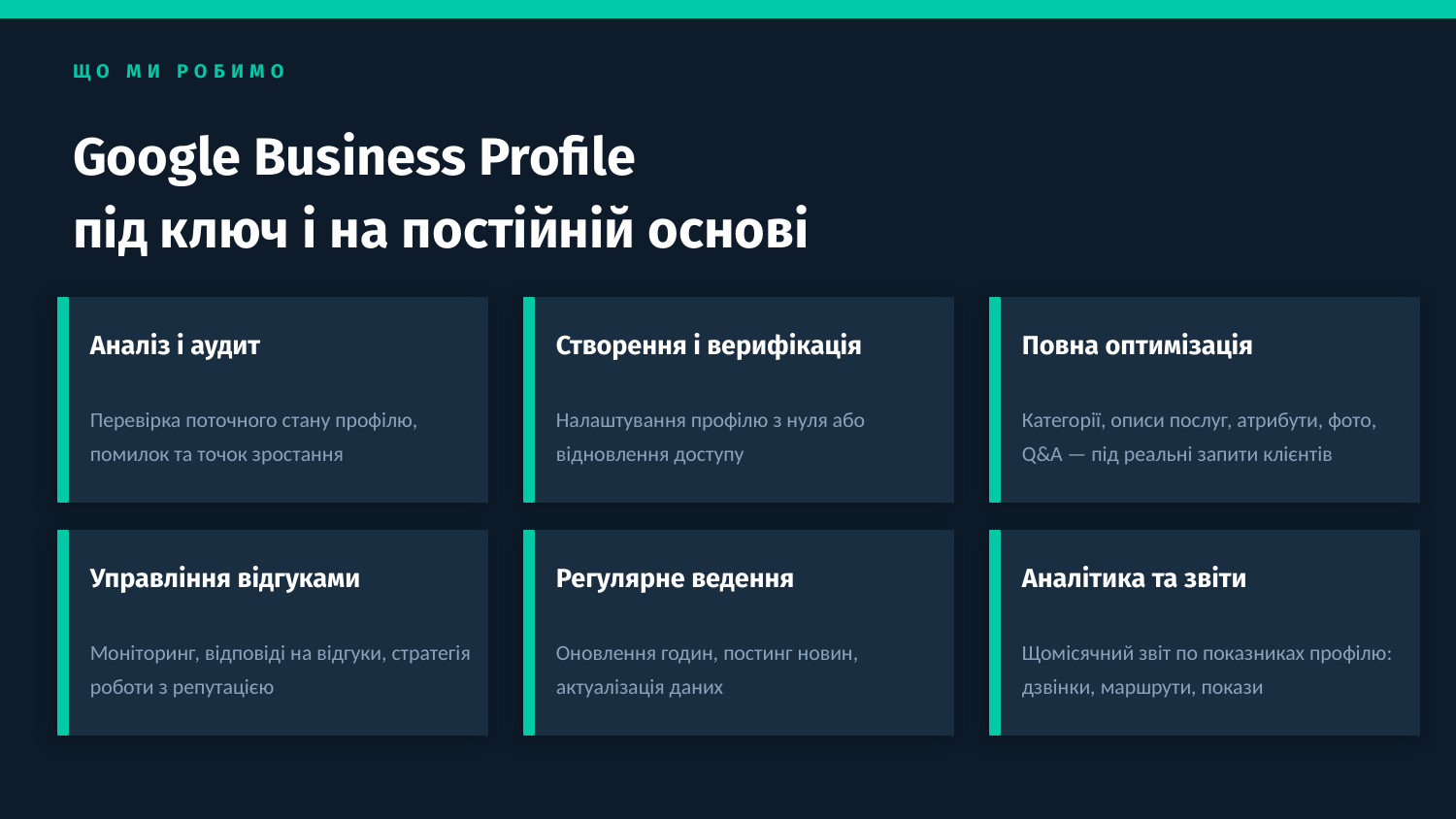

ЩО МИ РОБИМО
Google Business Profile
під ключ і на постійній основі

Аналіз і аудит
Створення і верифікація
Повна оптимізація
Перевірка поточного стану профілю, помилок та точок зростання
Налаштування профілю з нуля або відновлення доступу
Категорії, описи послуг, атрибути, фото, Q&A — під реальні запити клієнтів

Управління відгуками
Регулярне ведення
Аналітика та звіти
Моніторинг, відповіді на відгуки, стратегія роботи з репутацією
Оновлення годин, постинг новин, актуалізація даних
Щомісячний звіт по показниках профілю: дзвінки, маршрути, покази